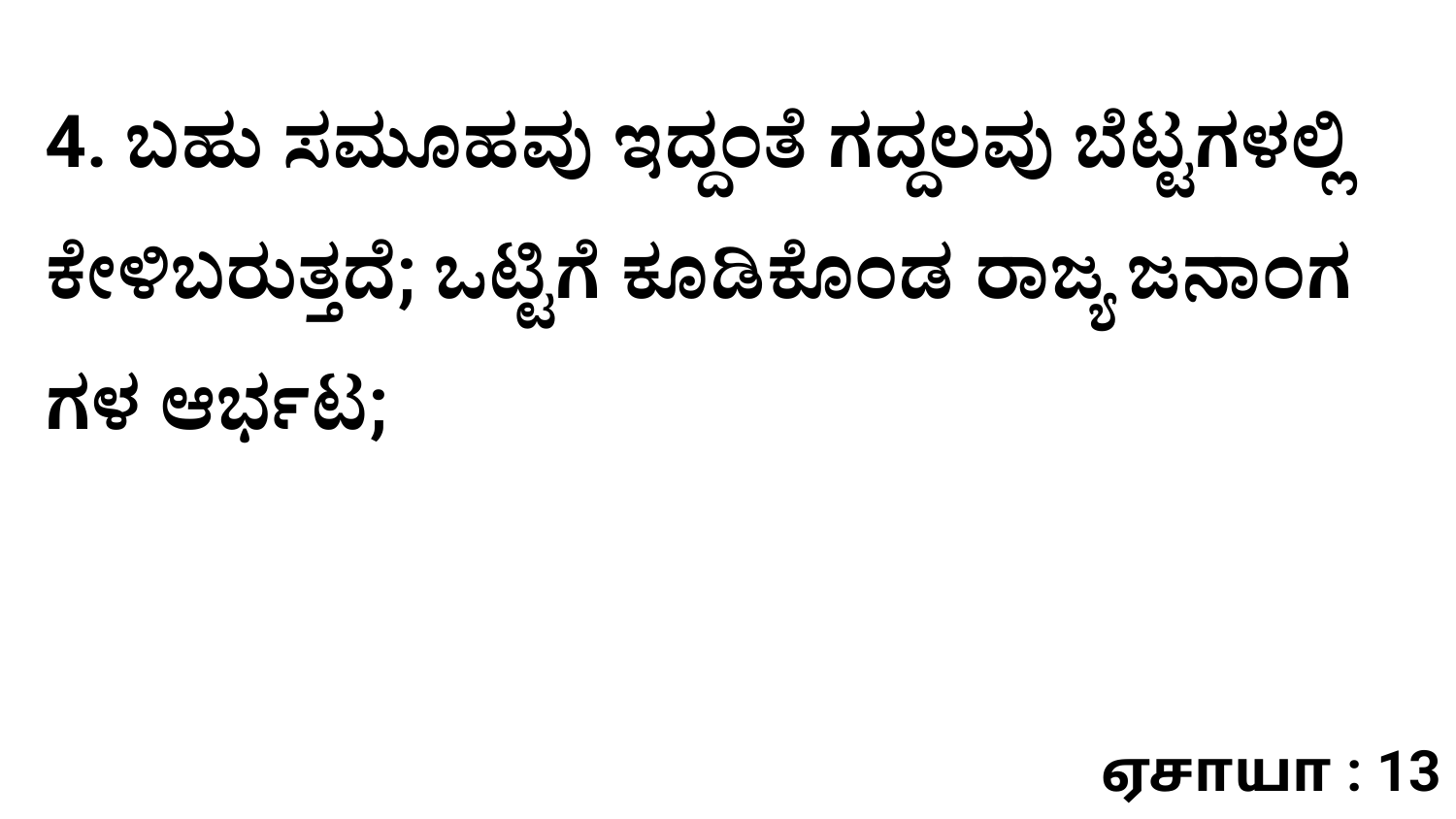

4. ಬಹು ಸಮೂಹವು ಇದ್ದಂತೆ ಗದ್ದಲವು ಬೆಟ್ಟಗಳಲ್ಲಿ ಕೇಳಿಬರುತ್ತದೆ; ಒಟ್ಟಿಗೆ ಕೂಡಿಕೊಂಡ ರಾಜ್ಯ ಜನಾಂಗ ಗಳ ಆರ್ಭಟ;
ஏசாயா : 13